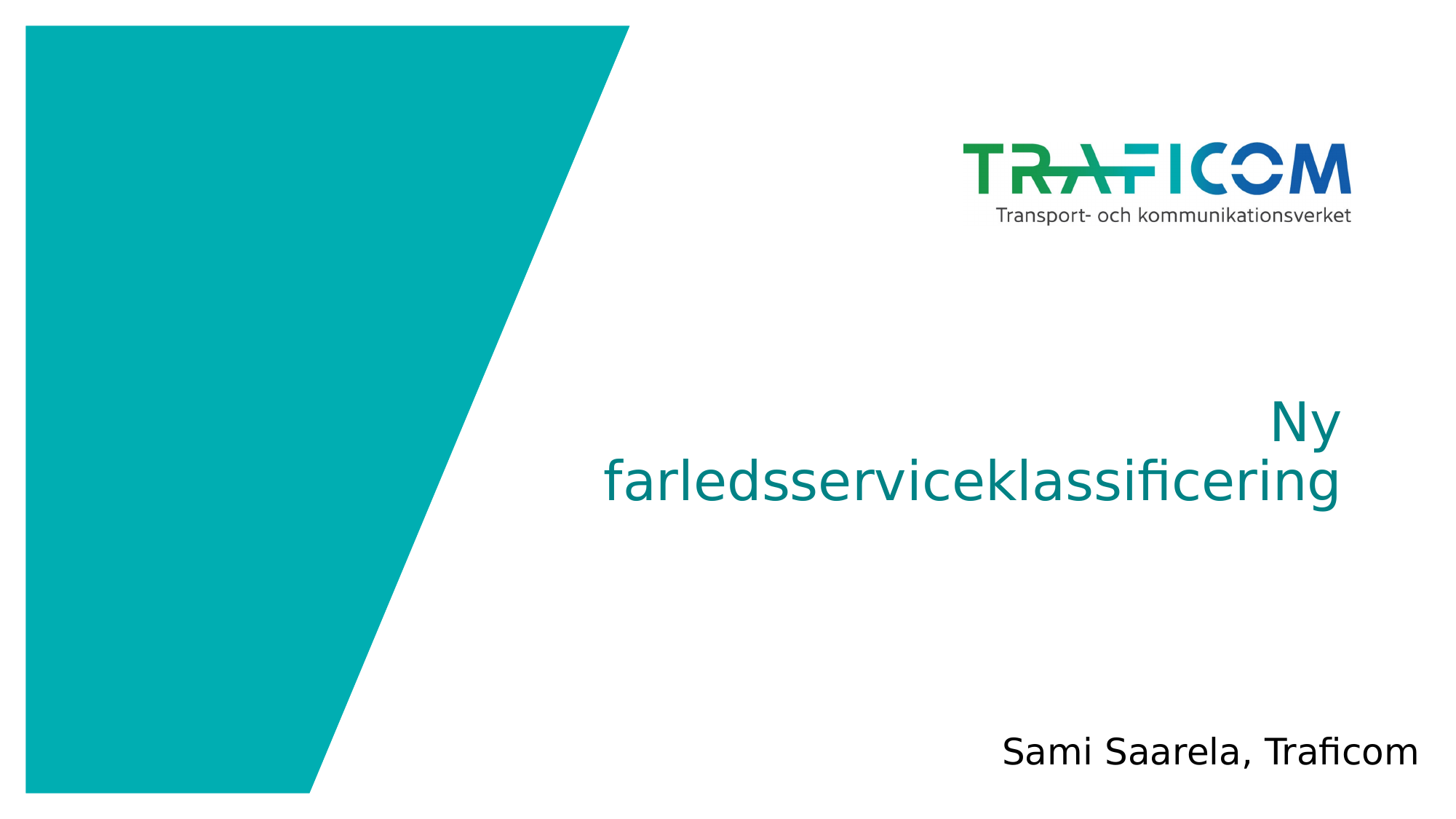

# Ny farledsserviceklassificering
Sami Saarela, Traficom
7.5.2020
1